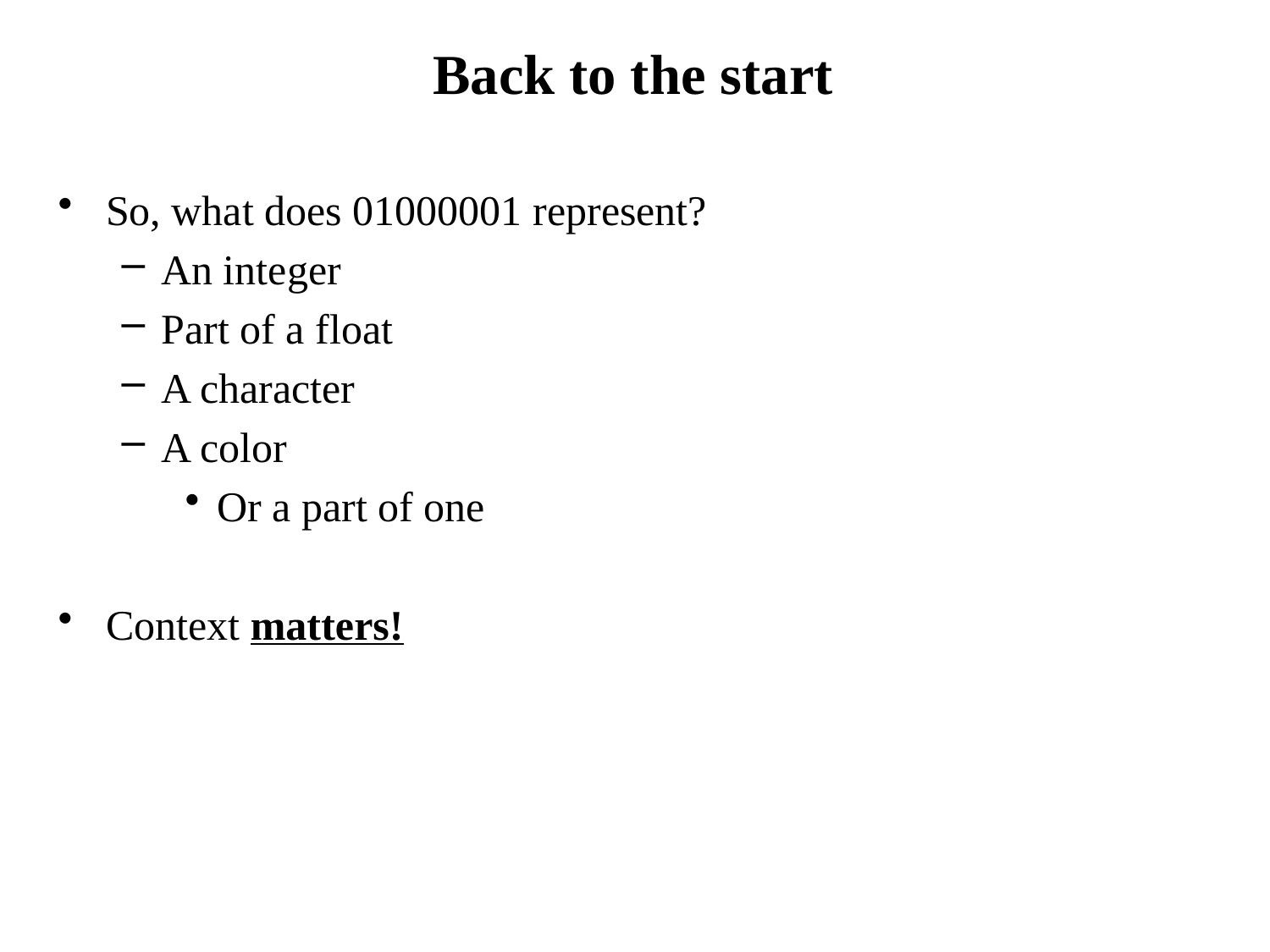

# Back to the start
So, what does 01000001 represent?
An integer
Part of a float
A character
A color
Or a part of one

Context matters!